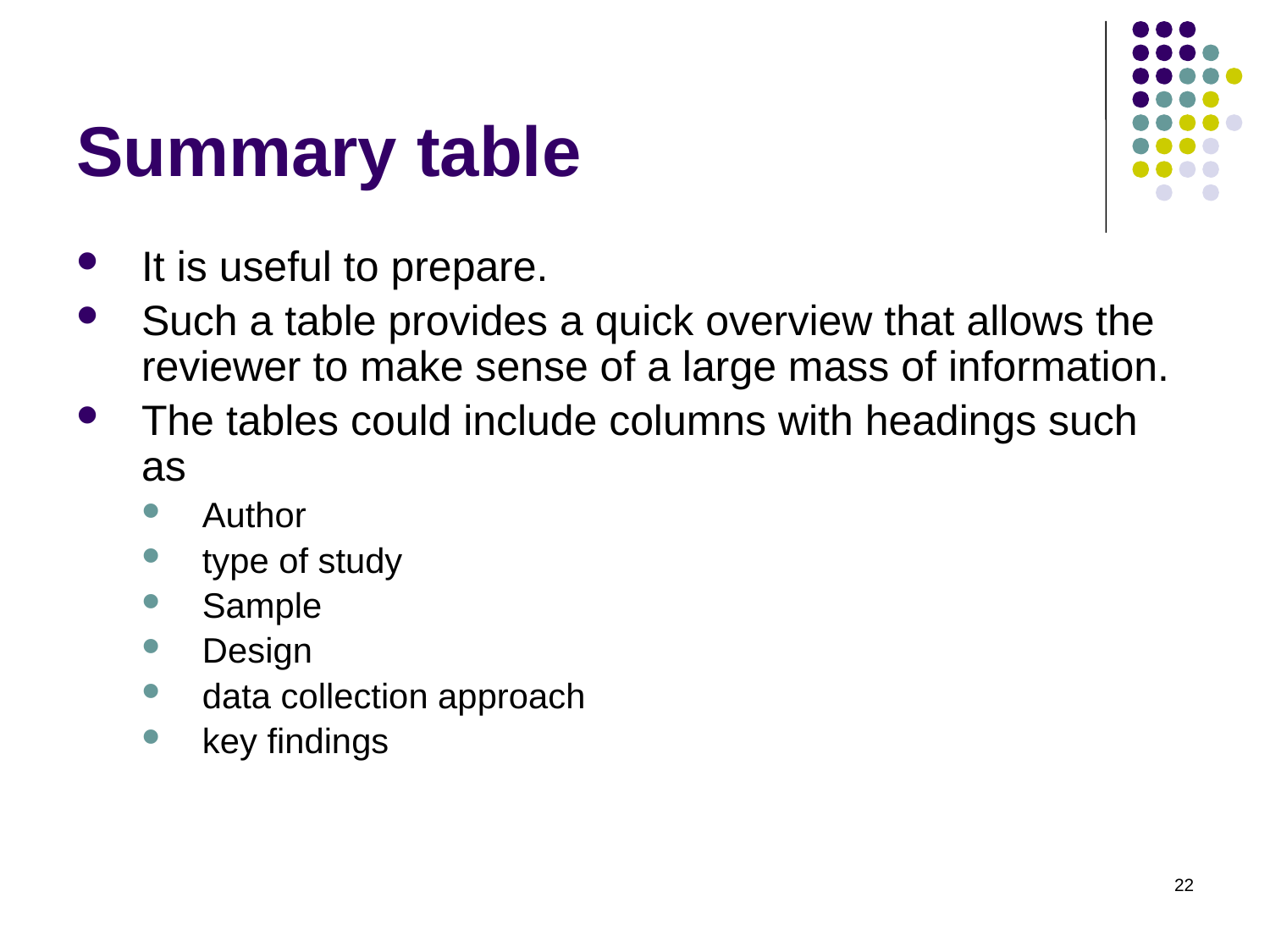

# Summary table
It is useful to prepare.
Such a table provides a quick overview that allows the reviewer to make sense of a large mass of information.
The tables could include columns with headings such as
Author
type of study
Sample
Design
data collection approach
key findings
22